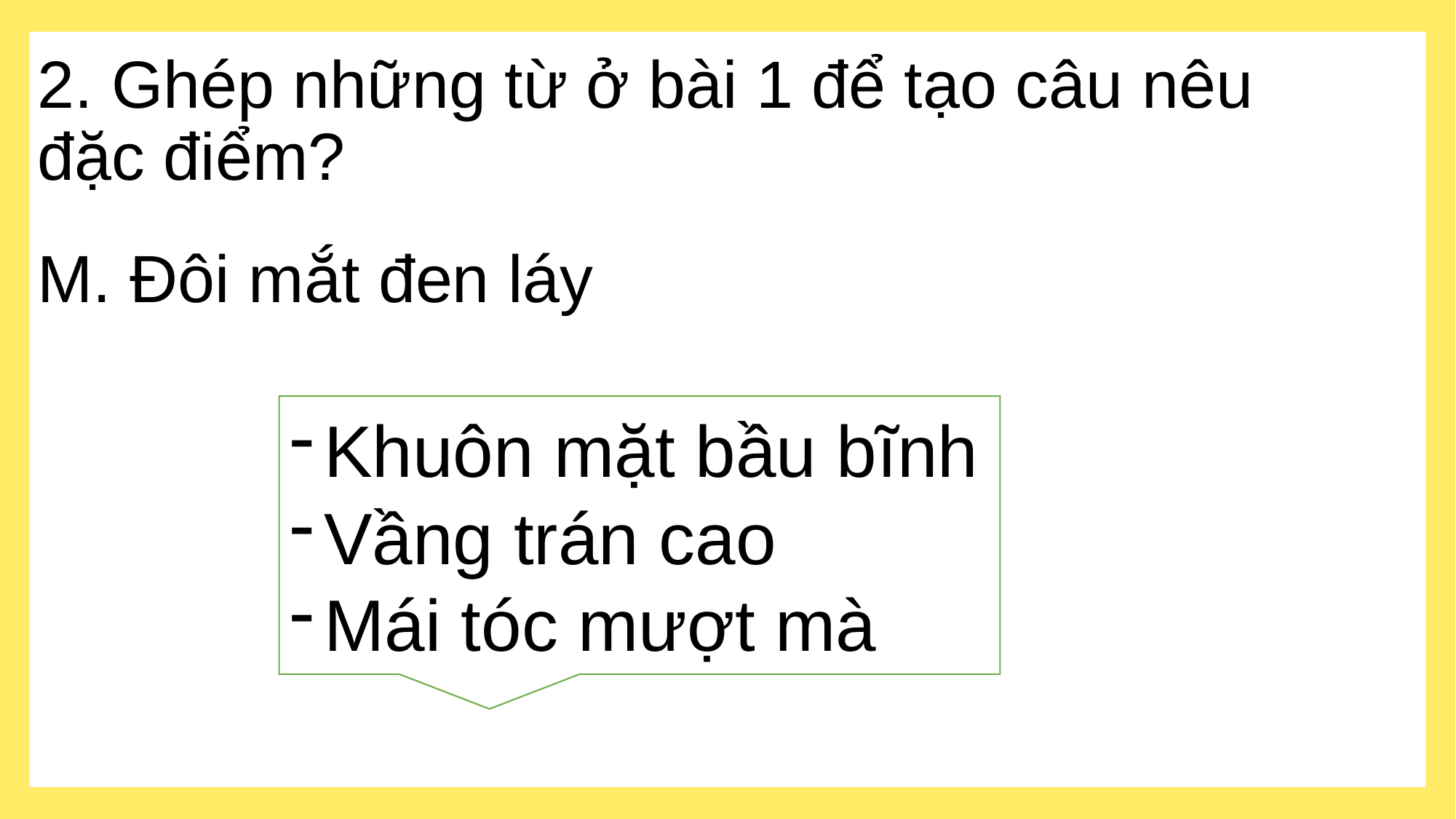

# 2. Ghép những từ ở bài 1 để tạo câu nêu đặc điểm?
M. Đôi mắt đen láy
Khuôn mặt bầu bĩnh
Vầng trán cao
Mái tóc mượt mà